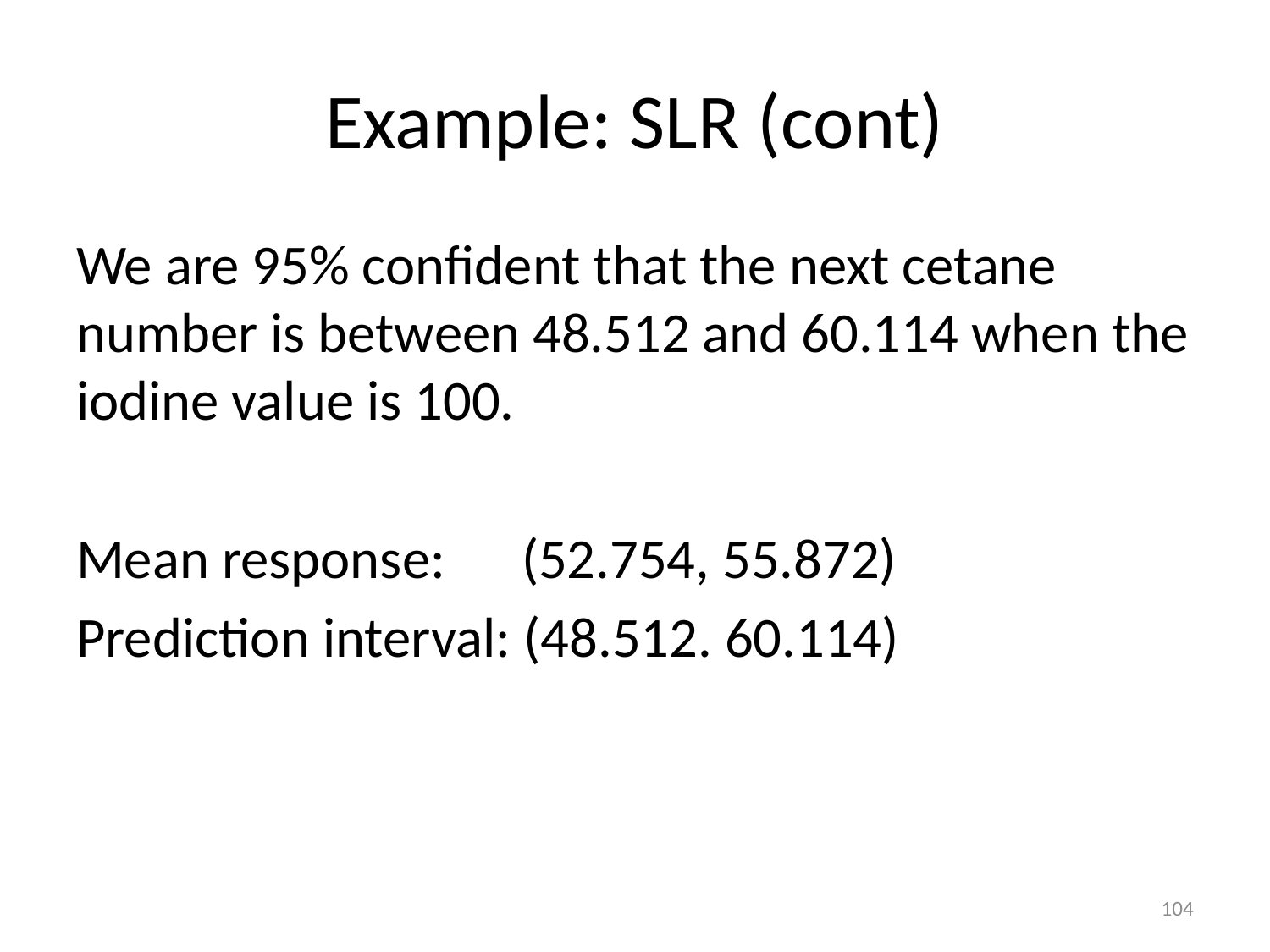

# Example: SLR (cont)
We are 95% confident that the next cetane number is between 48.512 and 60.114 when the iodine value is 100.

Mean response:      (52.754, 55.872)
Prediction interval: (48.512. 60.114)
104